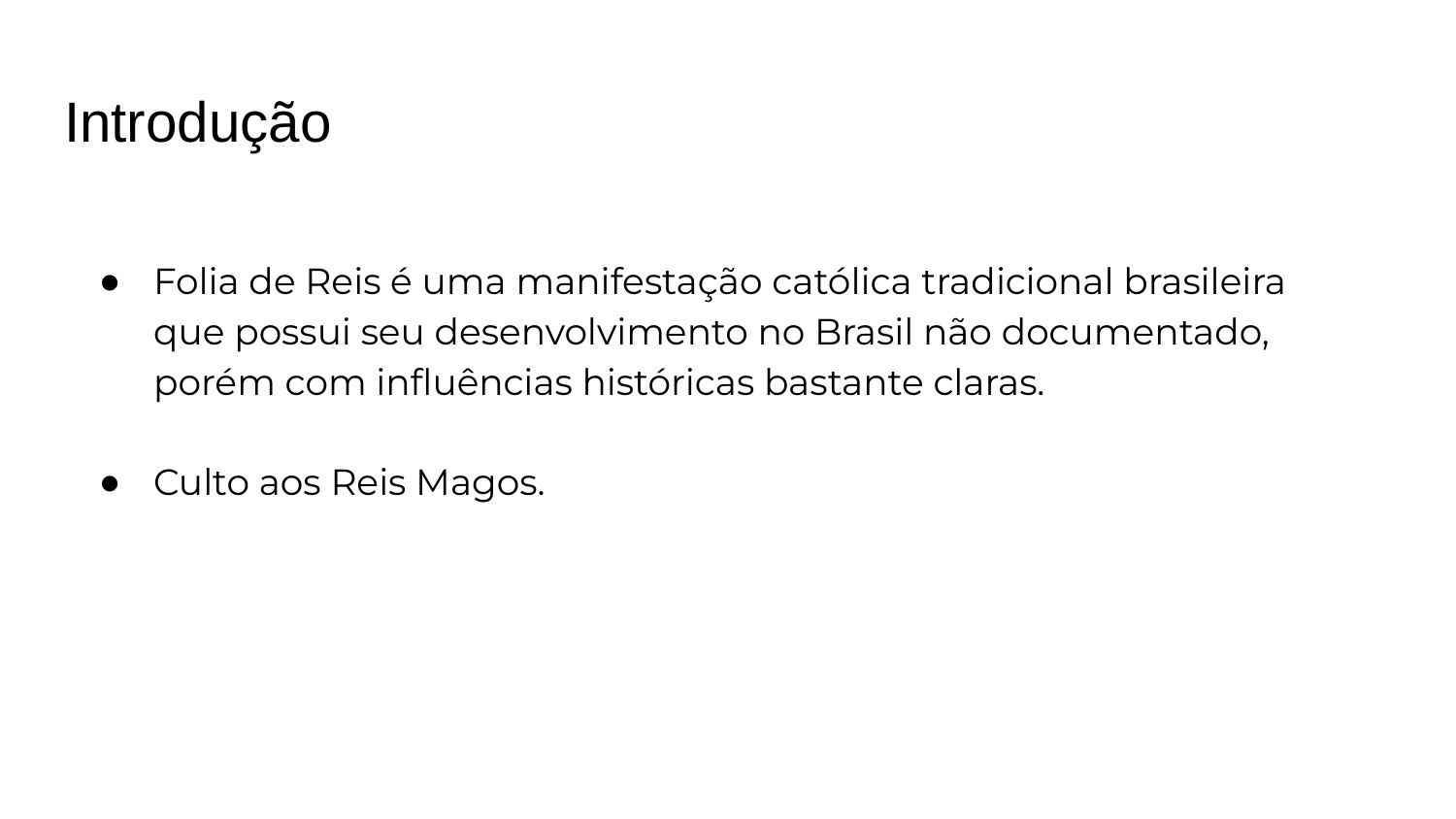

# Introdução
Folia de Reis é uma manifestação católica tradicional brasileira que possui seu desenvolvimento no Brasil não documentado, porém com influências históricas bastante claras.

Culto aos Reis Magos.